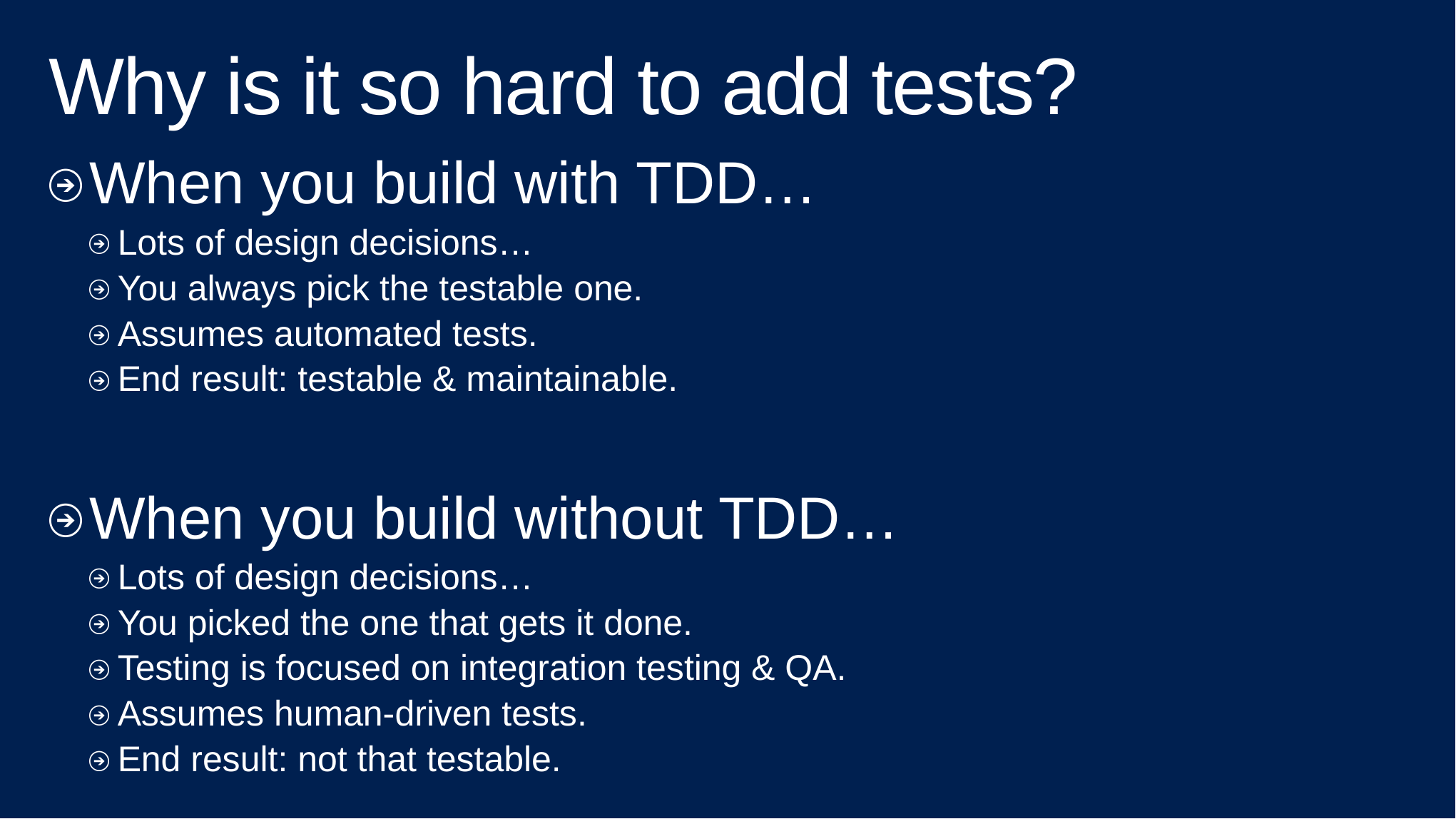

# Why is it so hard to add tests?
When you build with TDD…
Lots of design decisions…
You always pick the testable one.
Assumes automated tests.
End result: testable & maintainable.

When you build without TDD…
Lots of design decisions…
You picked the one that gets it done.
Testing is focused on integration testing & QA.
Assumes human-driven tests.
End result: not that testable.